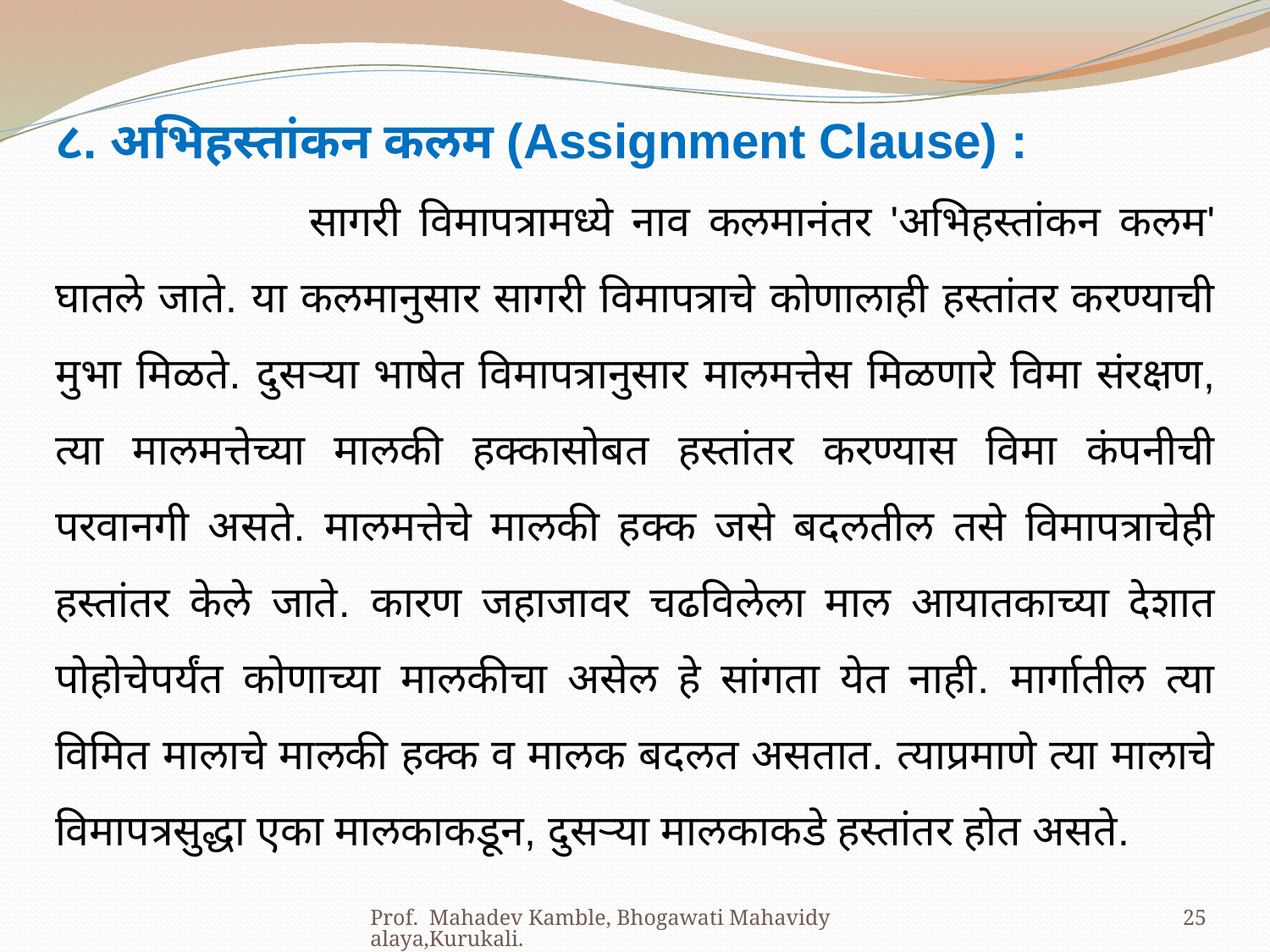

८. अभिहस्तांकन कलम (Assignment Clause) :
		सागरी विमापत्रामध्ये नाव कलमानंतर 'अभिहस्तांकन कलम' घातले जाते. या कलमानुसार सागरी विमापत्राचे कोणालाही हस्तांतर करण्याची मुभा मिळते. दुसऱ्या भाषेत विमापत्रानुसार मालमत्तेस मिळणारे विमा संरक्षण, त्या मालमत्तेच्या मालकी हक्कासोबत हस्तांतर करण्यास विमा कंपनीची परवानगी असते. मालमत्तेचे मालकी हक्क जसे बदलतील तसे विमापत्राचेही हस्तांतर केले जाते. कारण जहाजावर चढविलेला माल आयातकाच्या देशात पोहोचेपर्यंत कोणाच्या मालकीचा असेल हे सांगता येत नाही. मार्गातील त्या विमित मालाचे मालकी हक्क व मालक बदलत असतात. त्याप्रमाणे त्या मालाचे विमापत्रसुद्धा एका मालकाकडून, दुसऱ्या मालकाकडे हस्तांतर होत असते.
Prof.  Mahadev Kamble, Bhogawati Mahavidyalaya,Kurukali.
25